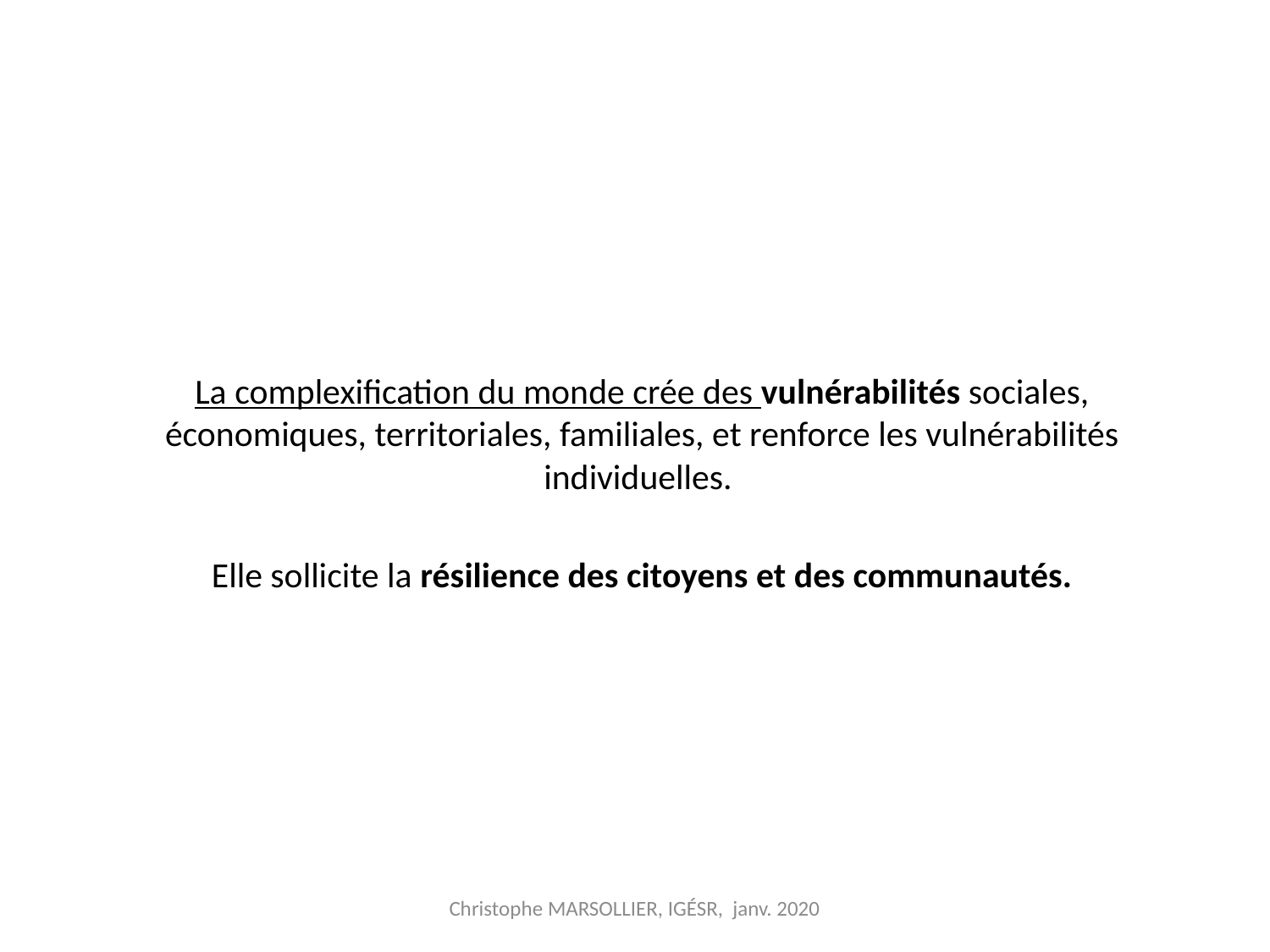

#
La complexification du monde crée des vulnérabilités sociales, économiques, territoriales, familiales, et renforce les vulnérabilités individuelles.

Elle sollicite la résilience des citoyens et des communautés.

Christophe MARSOLLIER, IGÉSR,  janv. 2020